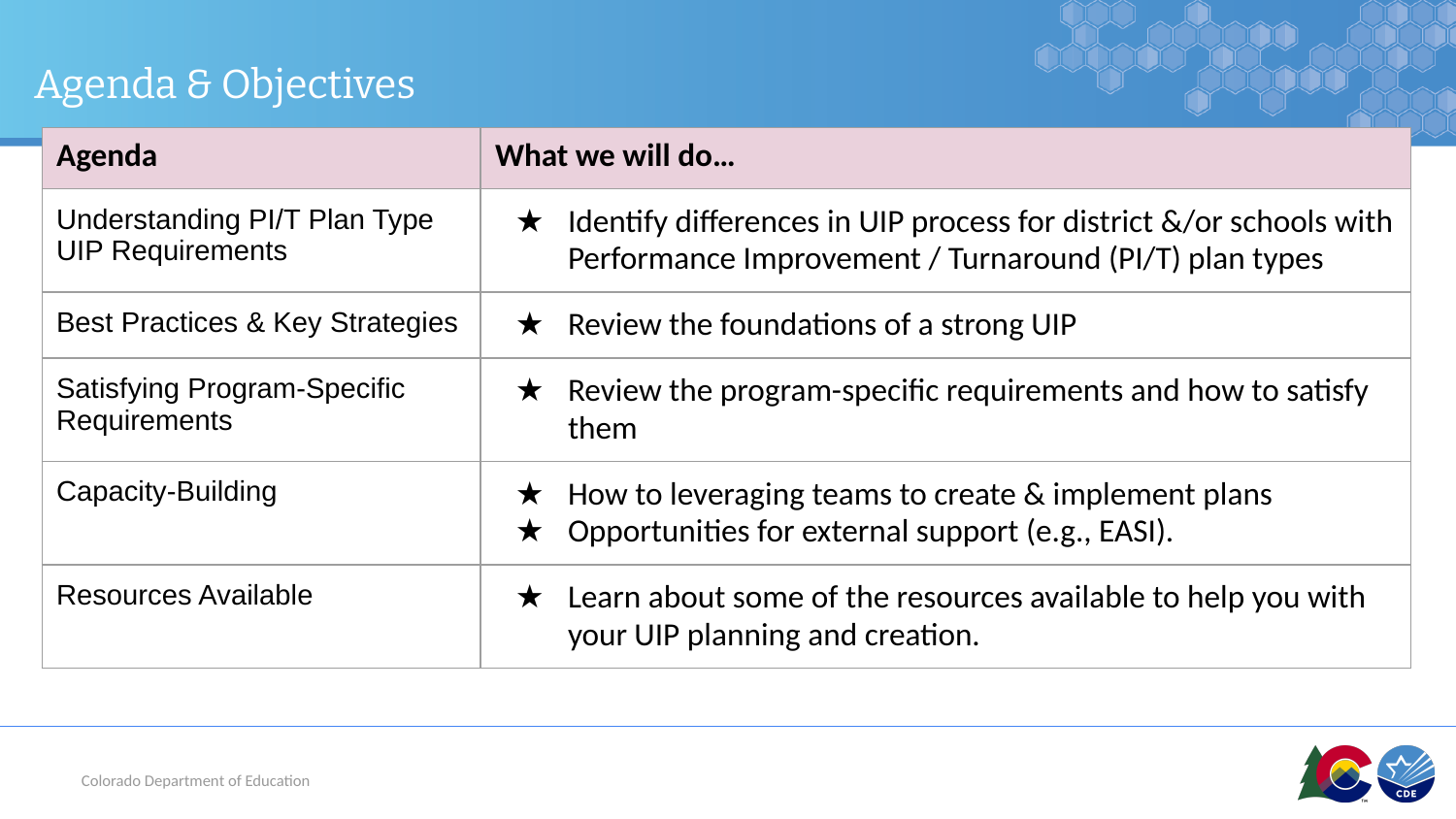

# Agenda & Objectives
| Agenda | What we will do… |
| --- | --- |
| Understanding PI/T Plan Type UIP Requirements | Identify differences in UIP process for district &/or schools with Performance Improvement / Turnaround (PI/T) plan types |
| Best Practices & Key Strategies | Review the foundations of a strong UIP |
| Satisfying Program-Specific Requirements | Review the program-specific requirements and how to satisfy them |
| Capacity-Building | How to leveraging teams to create & implement plans Opportunities for external support (e.g., EASI). |
| Resources Available | Learn about some of the resources available to help you with your UIP planning and creation. |